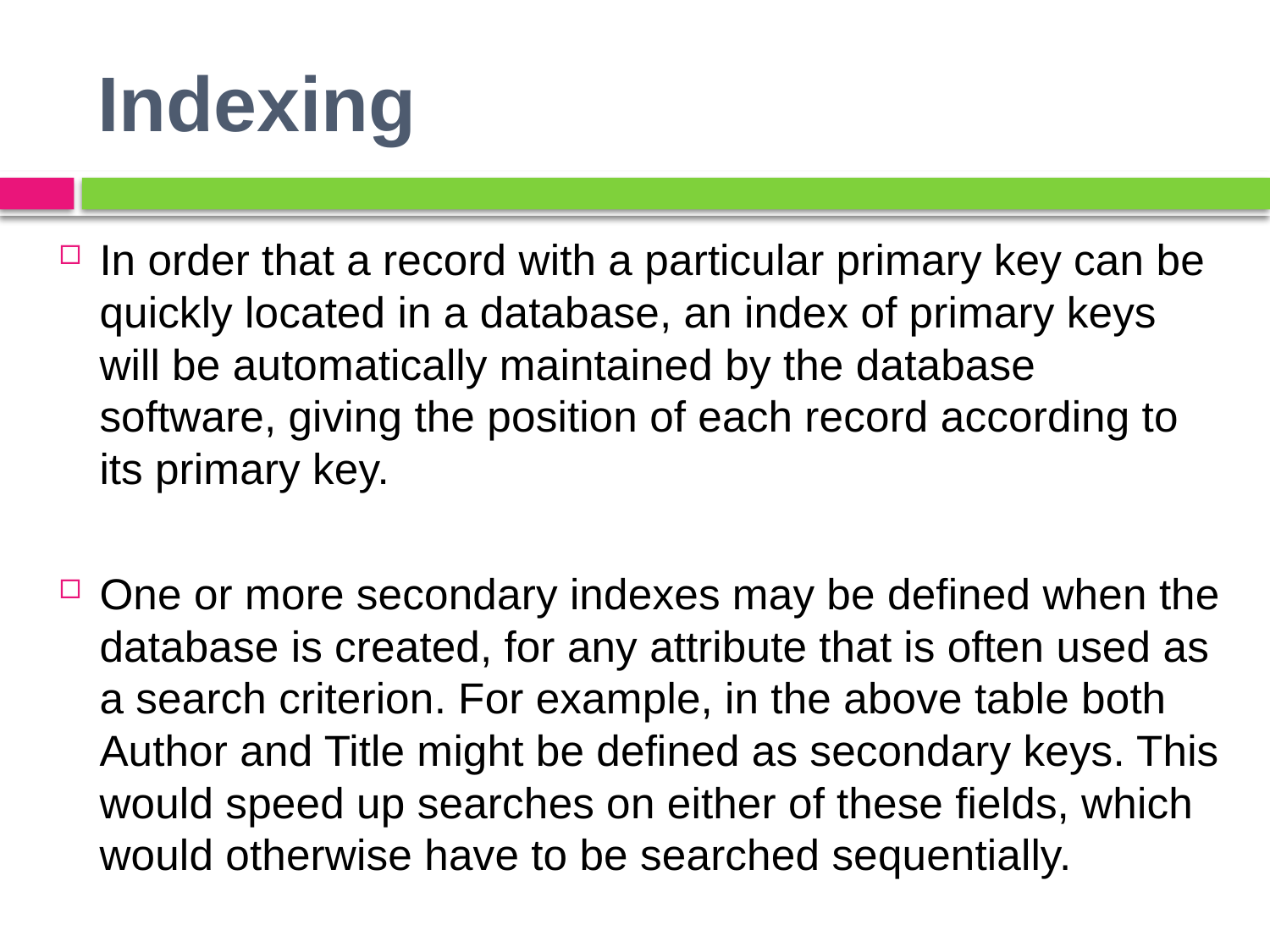

# Indexing
In order that a record with a particular primary key can be quickly located in a database, an index of primary keys will be automatically maintained by the database software, giving the position of each record according to its primary key.

One or more secondary indexes may be defined when the database is created, for any attribute that is often used as a search criterion. For example, in the above table both Author and Title might be defined as secondary keys. This would speed up searches on either of these fields, which would otherwise have to be searched sequentially.